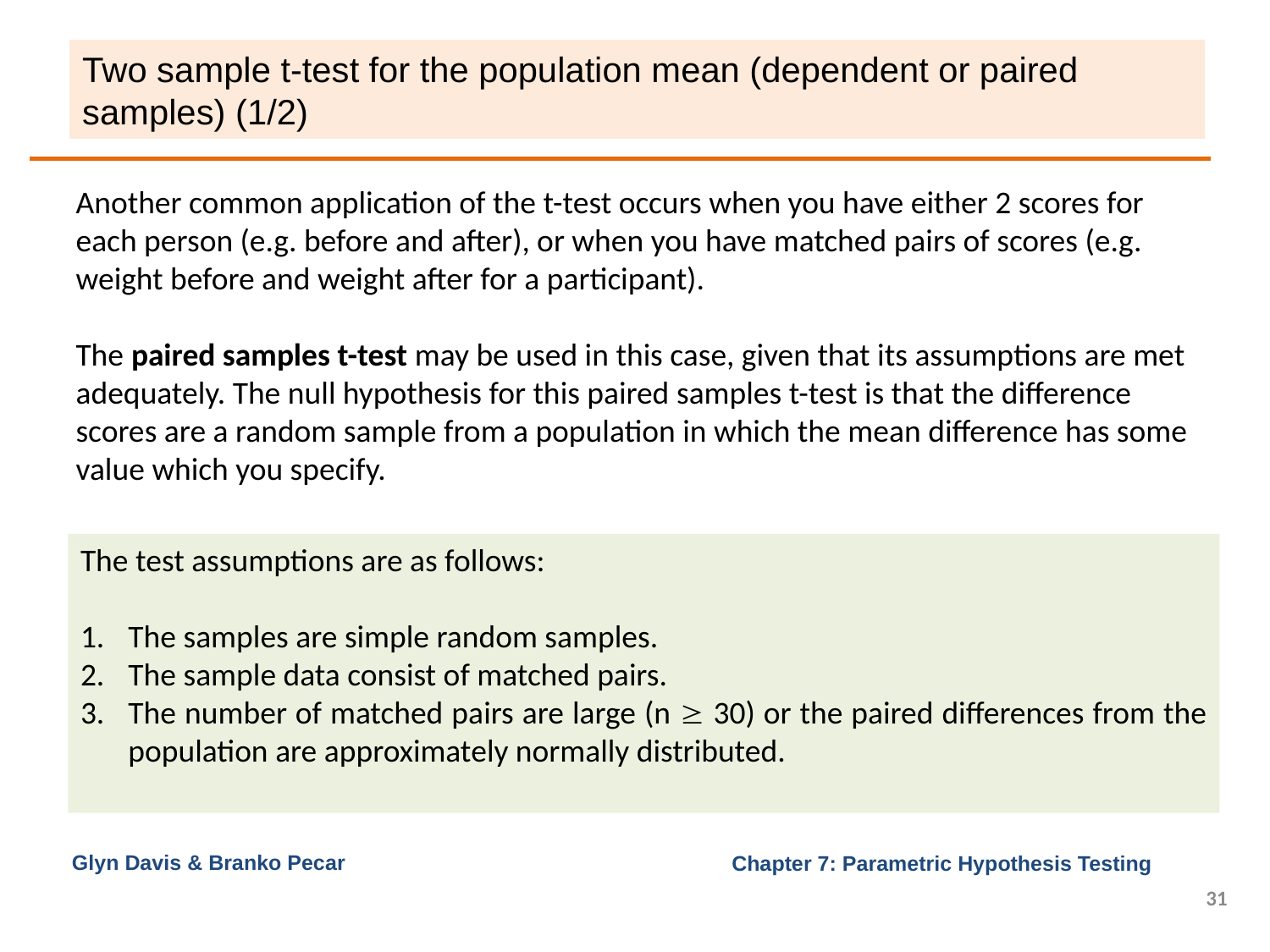

# Two sample t-test for the population mean (dependent or paired samples) (1/2)
Another common application of the t-test occurs when you have either 2 scores for each person (e.g. before and after), or when you have matched pairs of scores (e.g. weight before and weight after for a participant).

The paired samples t-test may be used in this case, given that its assumptions are met adequately. The null hypothesis for this paired samples t-test is that the difference scores are a random sample from a population in which the mean difference has some value which you specify.
The test assumptions are as follows:

The samples are simple random samples.
The sample data consist of matched pairs.
The number of matched pairs are large (n ≥ 30) or the paired differences from the population are approximately normally distributed.

Glyn Davis & Branko Pecar
31